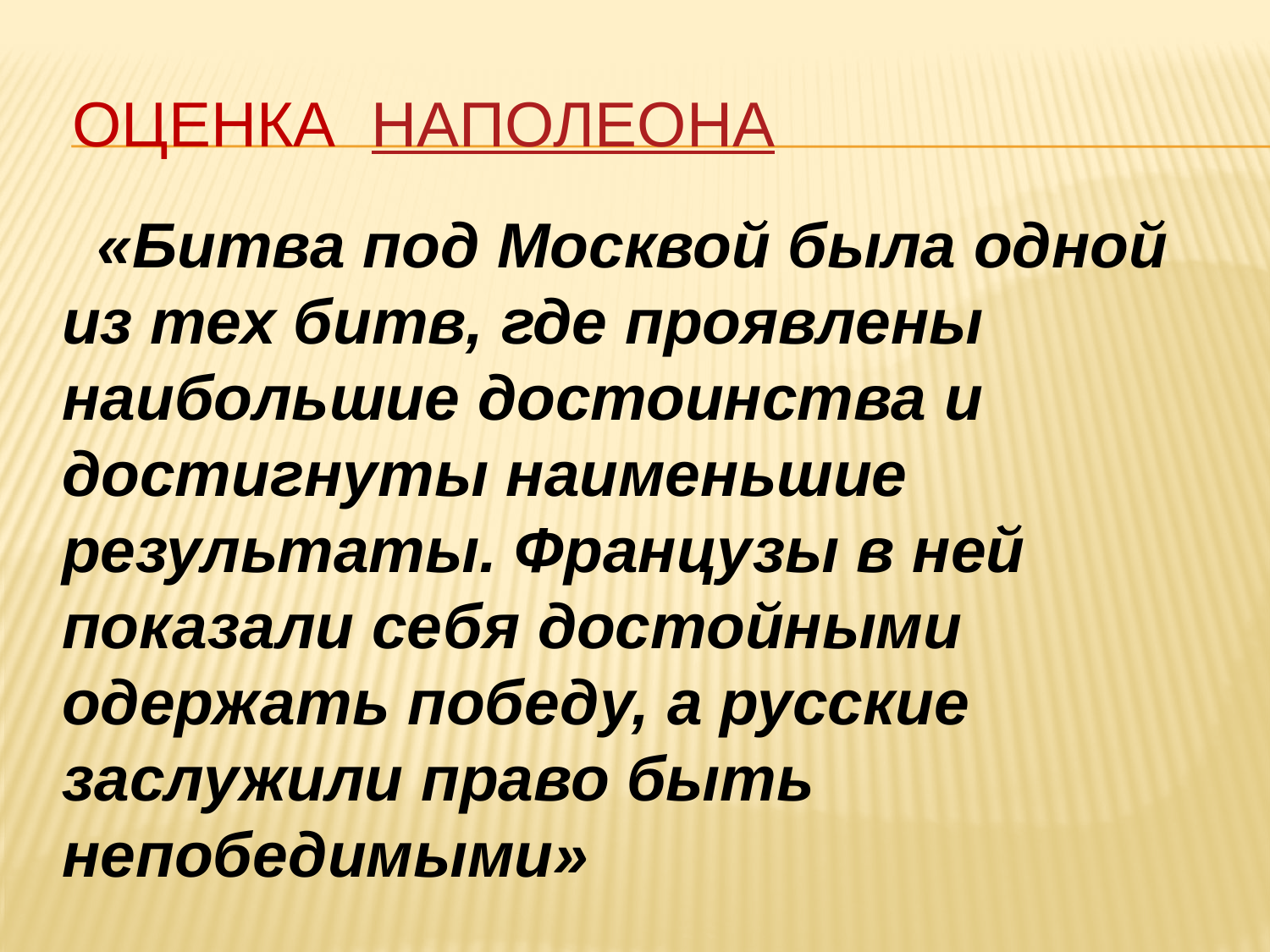

# оценка  Наполеона
  «Битва под Москвой была одной из тех битв, где проявлены наибольшие достоинства и достигнуты наименьшие результаты. Французы в ней показали себя достойными одержать победу, а русские заслужили право быть непобедимыми»